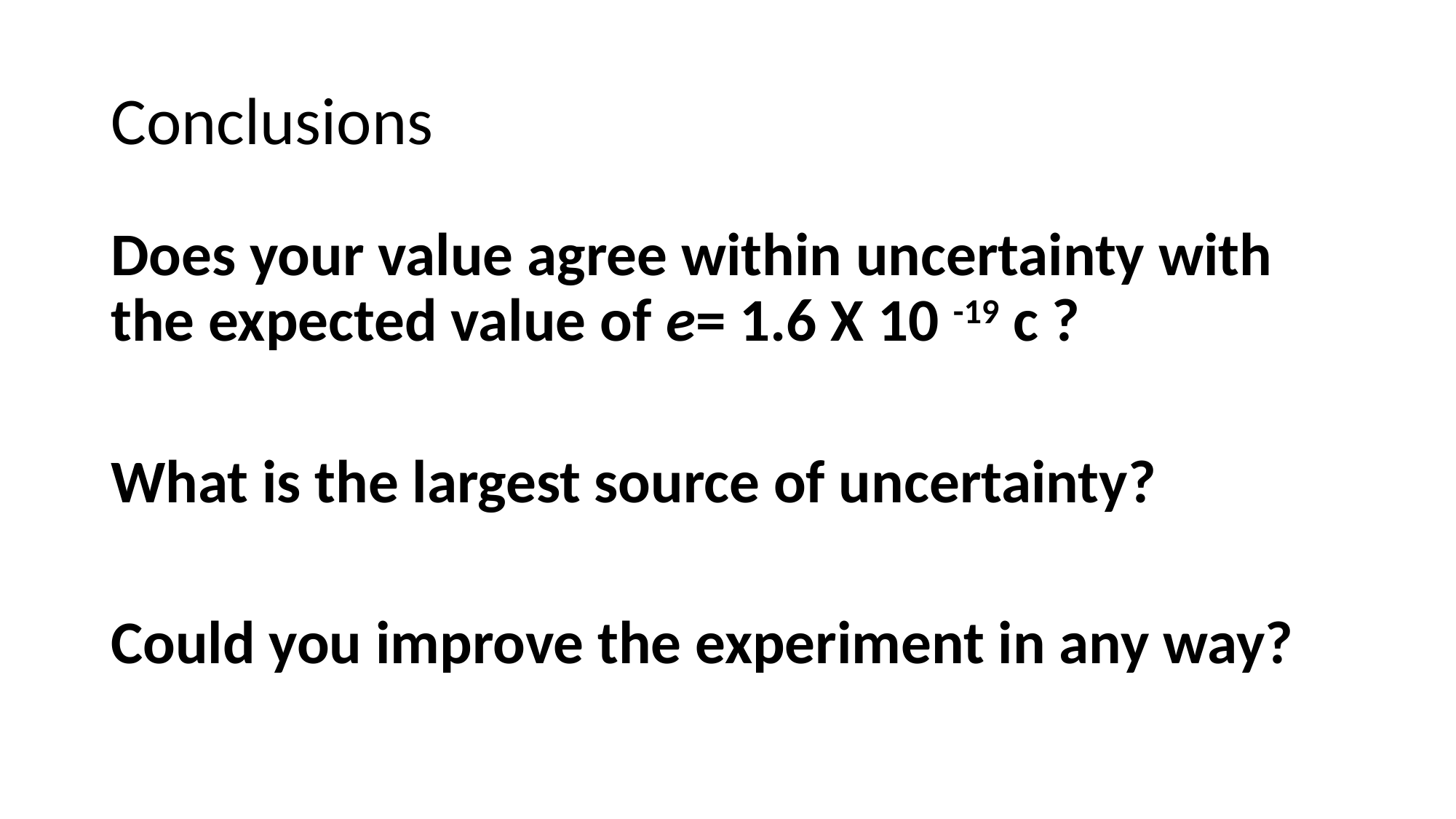

# Conclusions
Does your value agree within uncertainty with the expected value of e= 1.6 X 10 -19 c ?

What is the largest source of uncertainty?

Could you improve the experiment in any way?